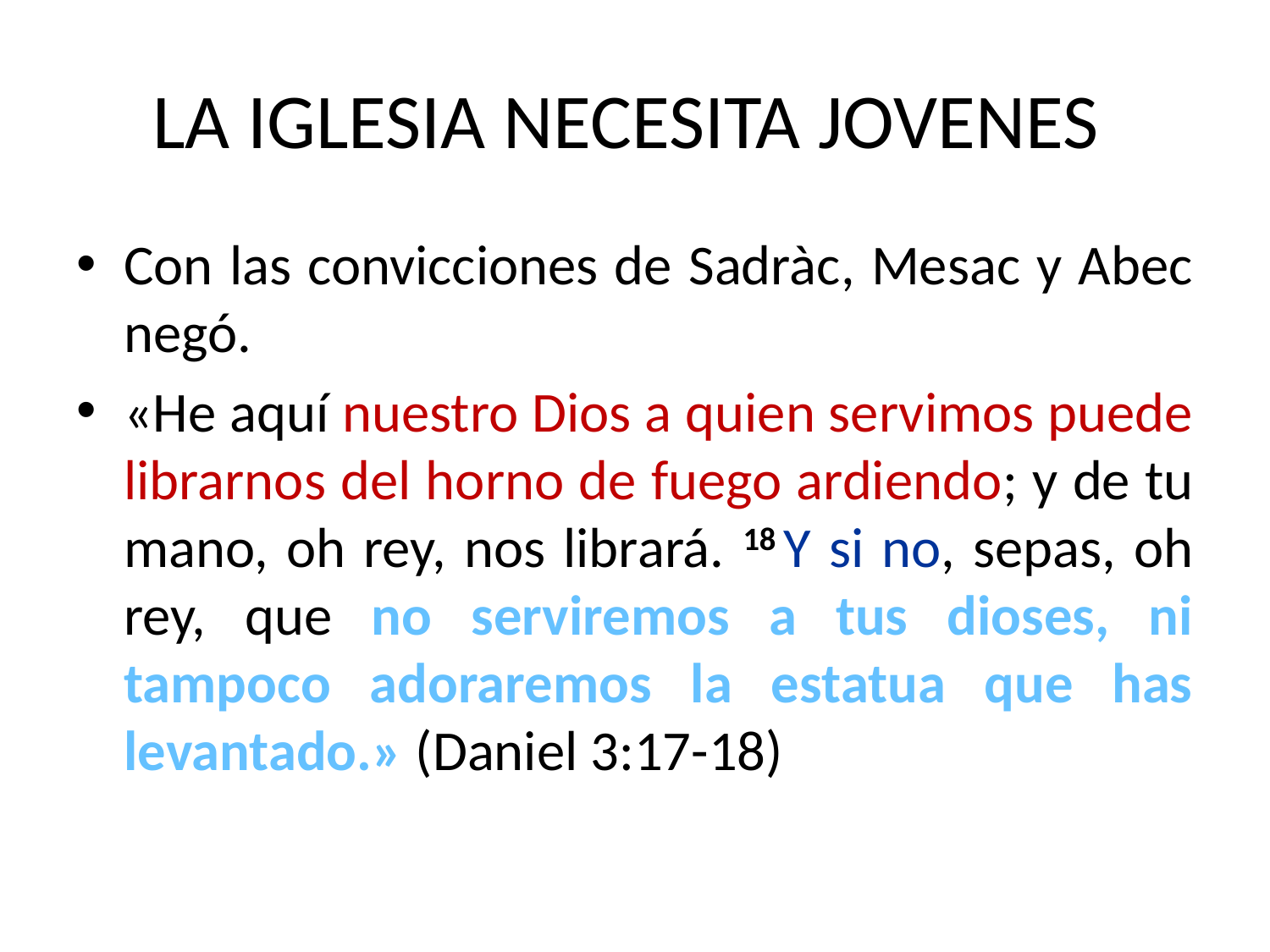

# LA IGLESIA NECESITA JOVENES
Con las convicciones de Sadràc, Mesac y Abec negó.
«He aquí nuestro Dios a quien servimos puede librarnos del horno de fuego ardiendo; y de tu mano, oh rey, nos librará. 18 Y si no, sepas, oh rey, que no serviremos a tus dioses, ni tampoco adoraremos la estatua que has levantado.» (Daniel 3:17-18)